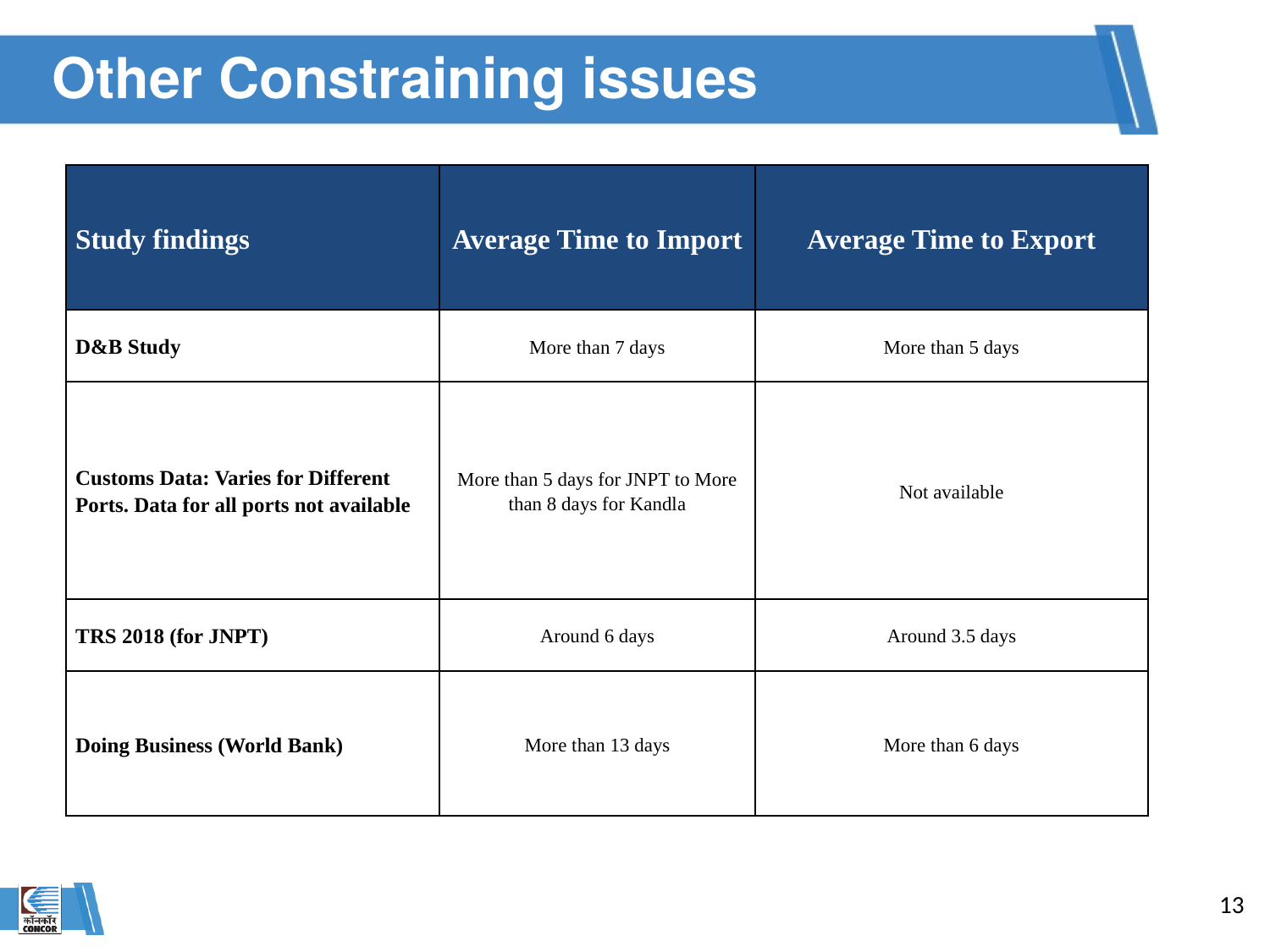

# Other Constraining issues
| Study findings | Average Time to Import | Average Time to Export |
| --- | --- | --- |
| D&B Study | More than 7 days | More than 5 days |
| Customs Data: Varies for Different Ports. Data for all ports not available | More than 5 days for JNPT to More than 8 days for Kandla | Not available |
| TRS 2018 (for JNPT) | Around 6 days | Around 3.5 days |
| Doing Business (World Bank) | More than 13 days | More than 6 days |
13